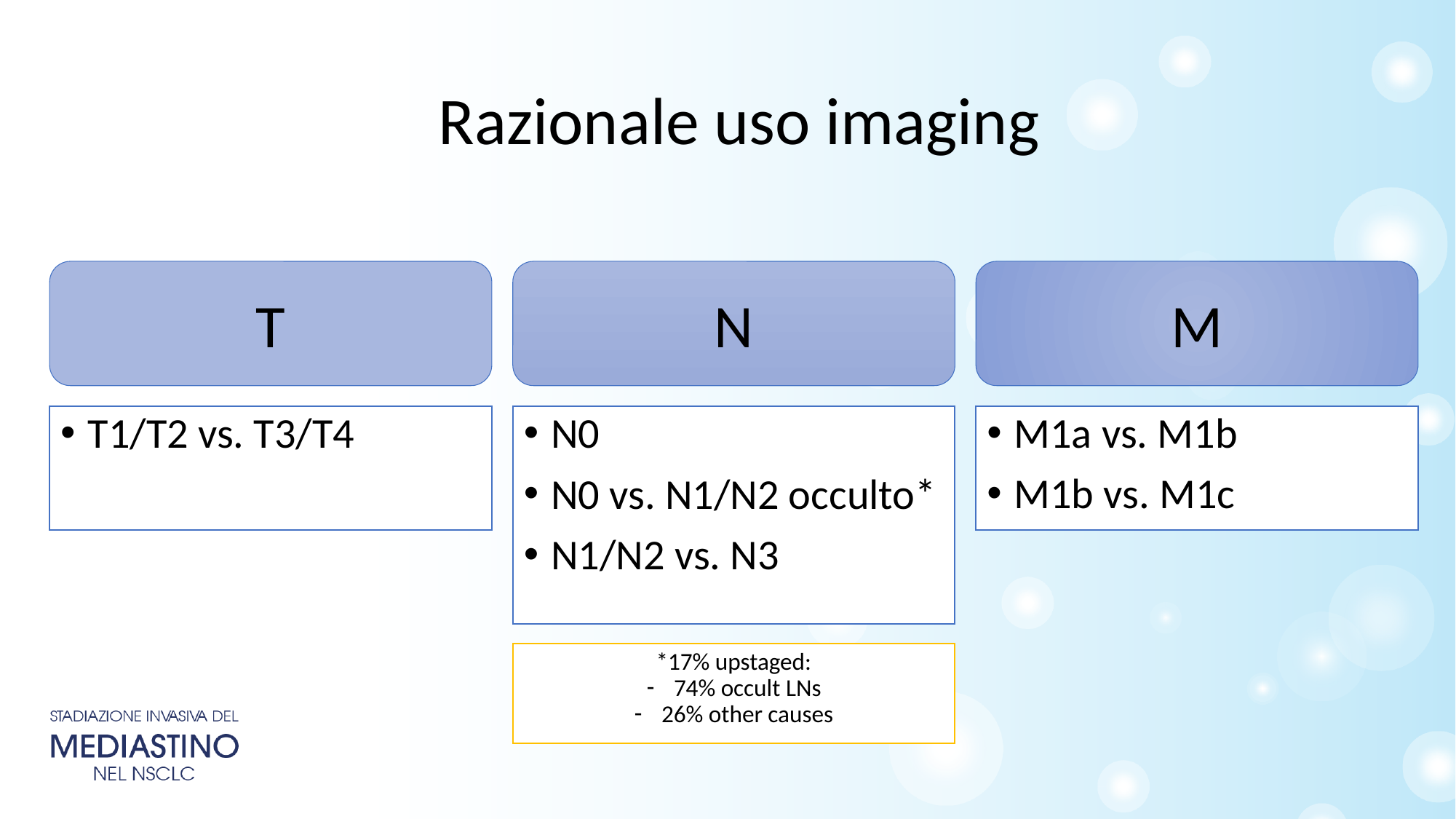

# Razionale uso imaging
M
T
N
T1/T2 vs. T3/T4
M1a vs. M1b
M1b vs. M1c
N0
N0 vs. N1/N2 occulto*
N1/N2 vs. N3
*17% upstaged:
74% occult LNs
26% other causes